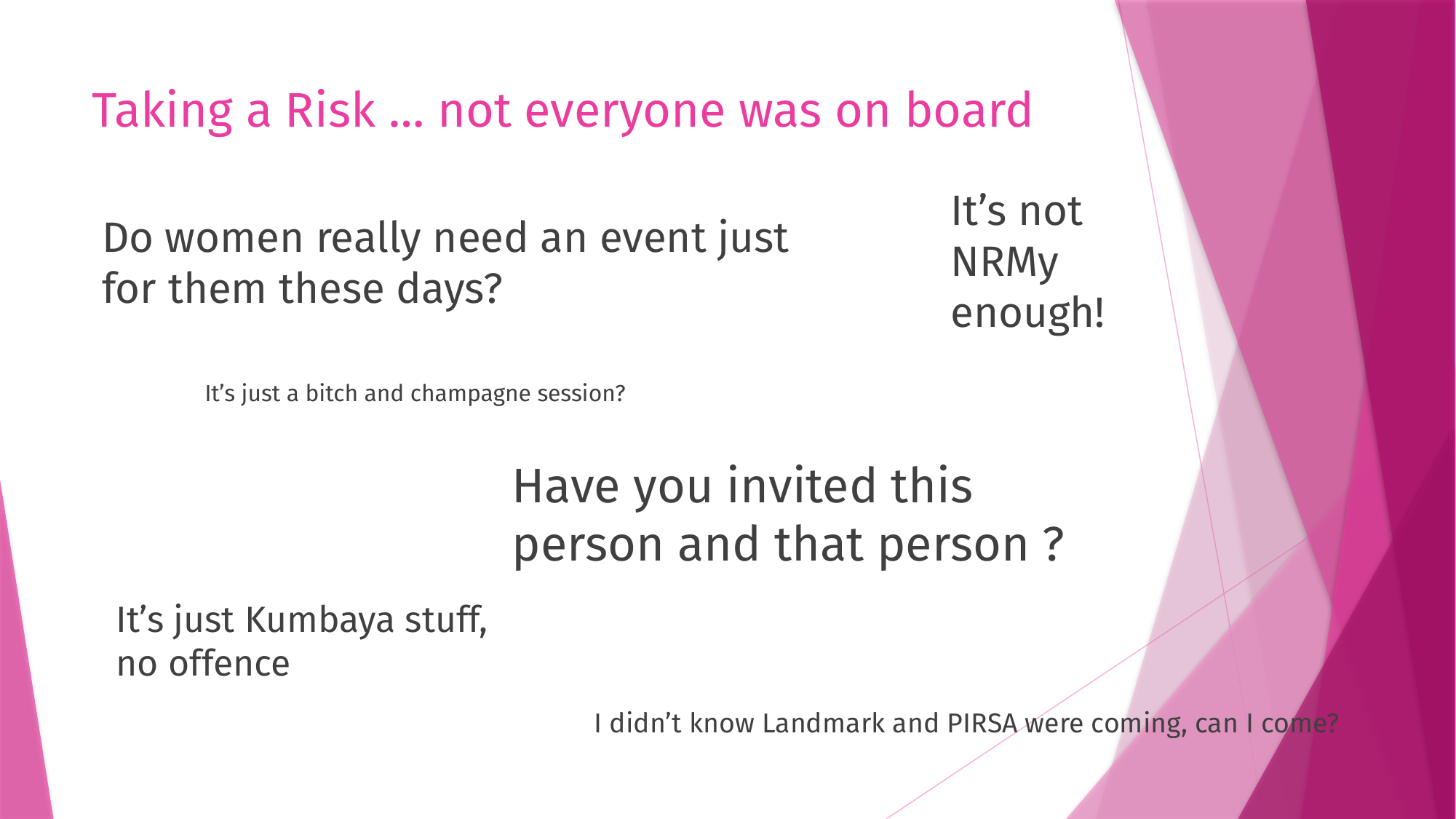

# Taking a Risk … not everyone was on board
It’s not NRMy enough!
Do women really need an event just for them these days?
It’s just a bitch and champagne session?
Have you invited this person and that person ?
It’s just Kumbaya stuff, no offence
I didn’t know Landmark and PIRSA were coming, can I come?